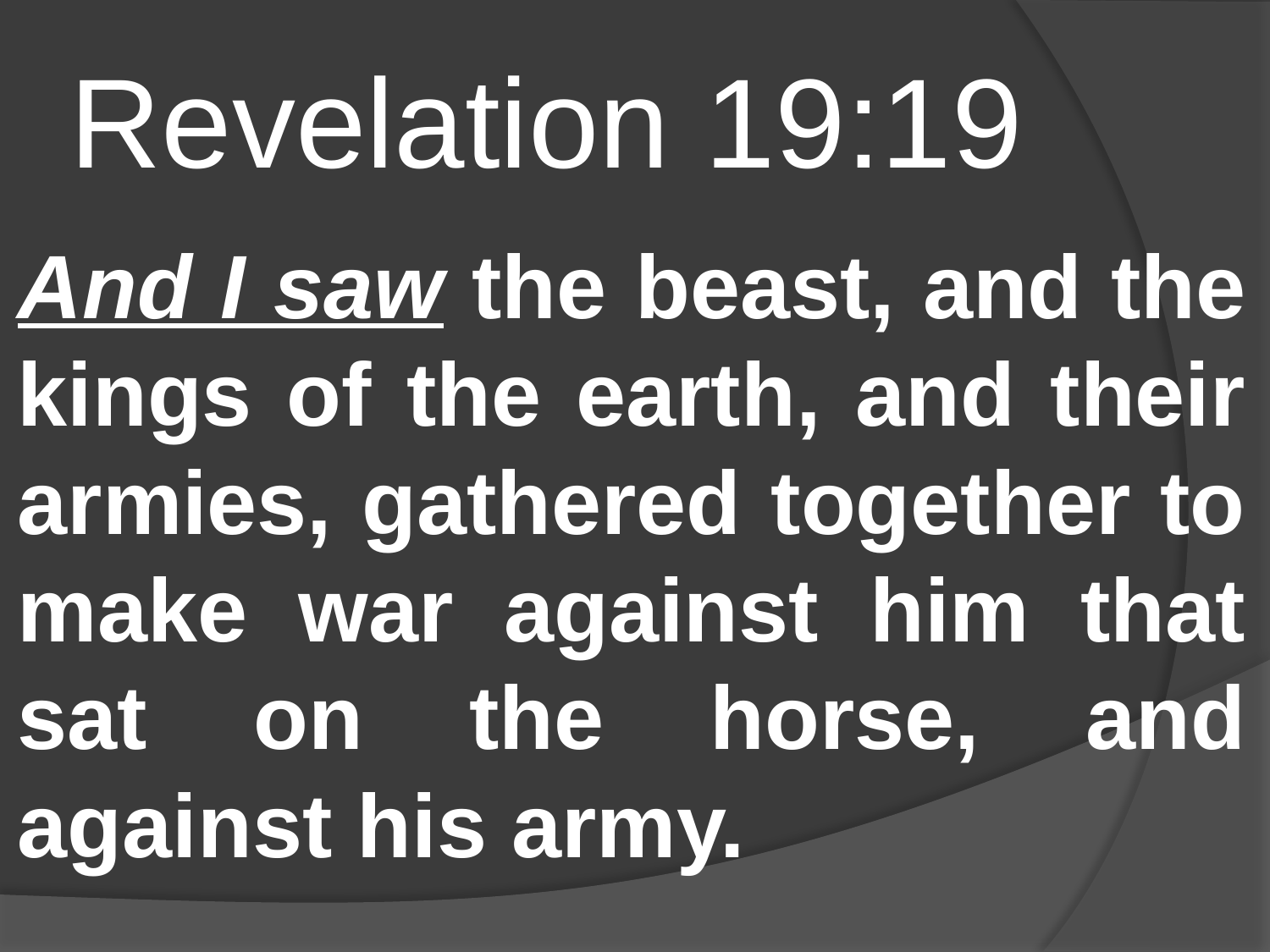

# Revelation 19:19
And I saw the beast, and the kings of the earth, and their armies, gathered together to make war against him that sat on the horse, and against his army.